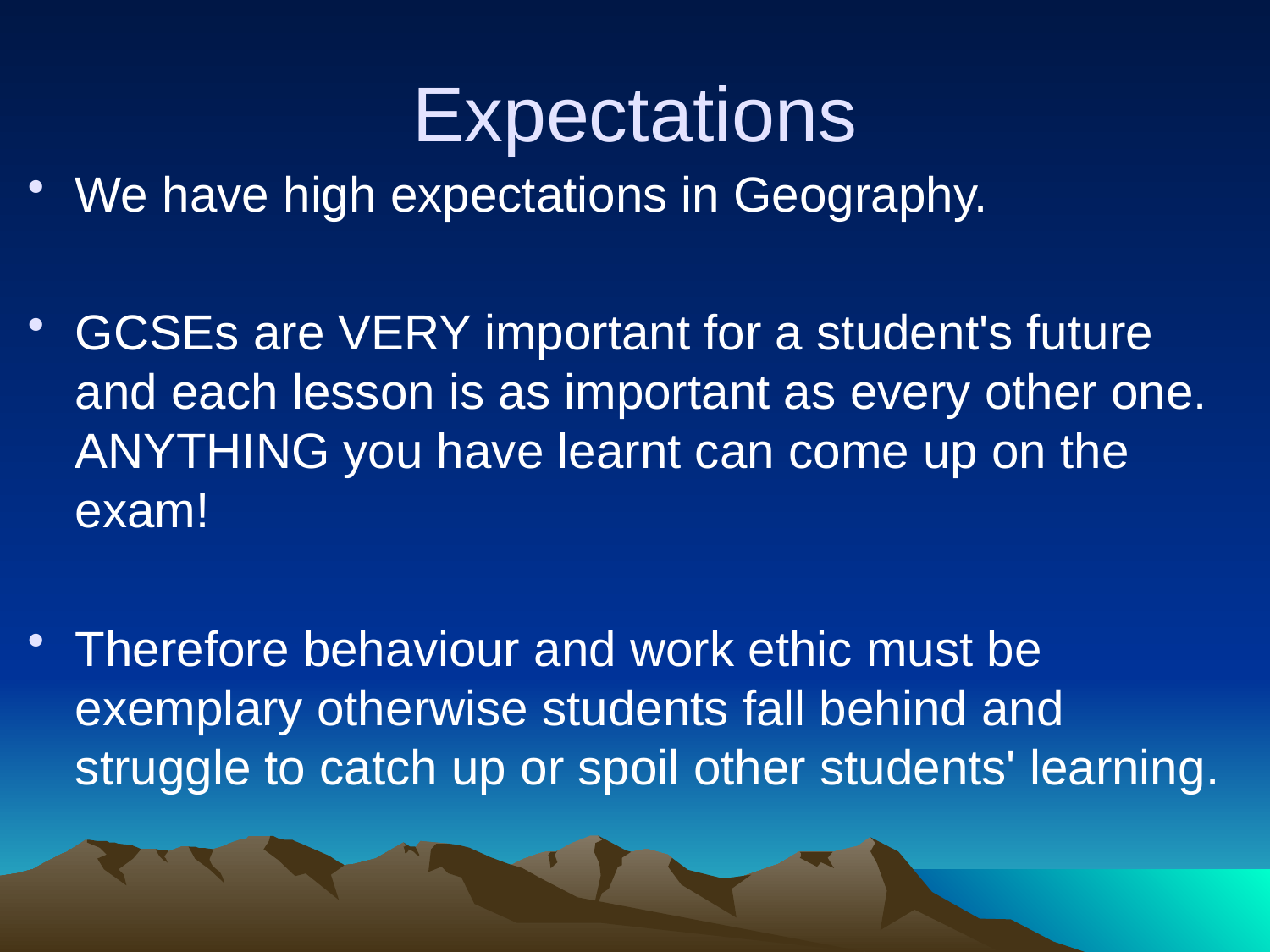

# Expectations
We have high expectations in Geography.

GCSEs are VERY important for a student's future and each lesson is as important as every other one. ANYTHING you have learnt can come up on the exam!

Therefore behaviour and work ethic must be exemplary otherwise students fall behind and struggle to catch up or spoil other students' learning.